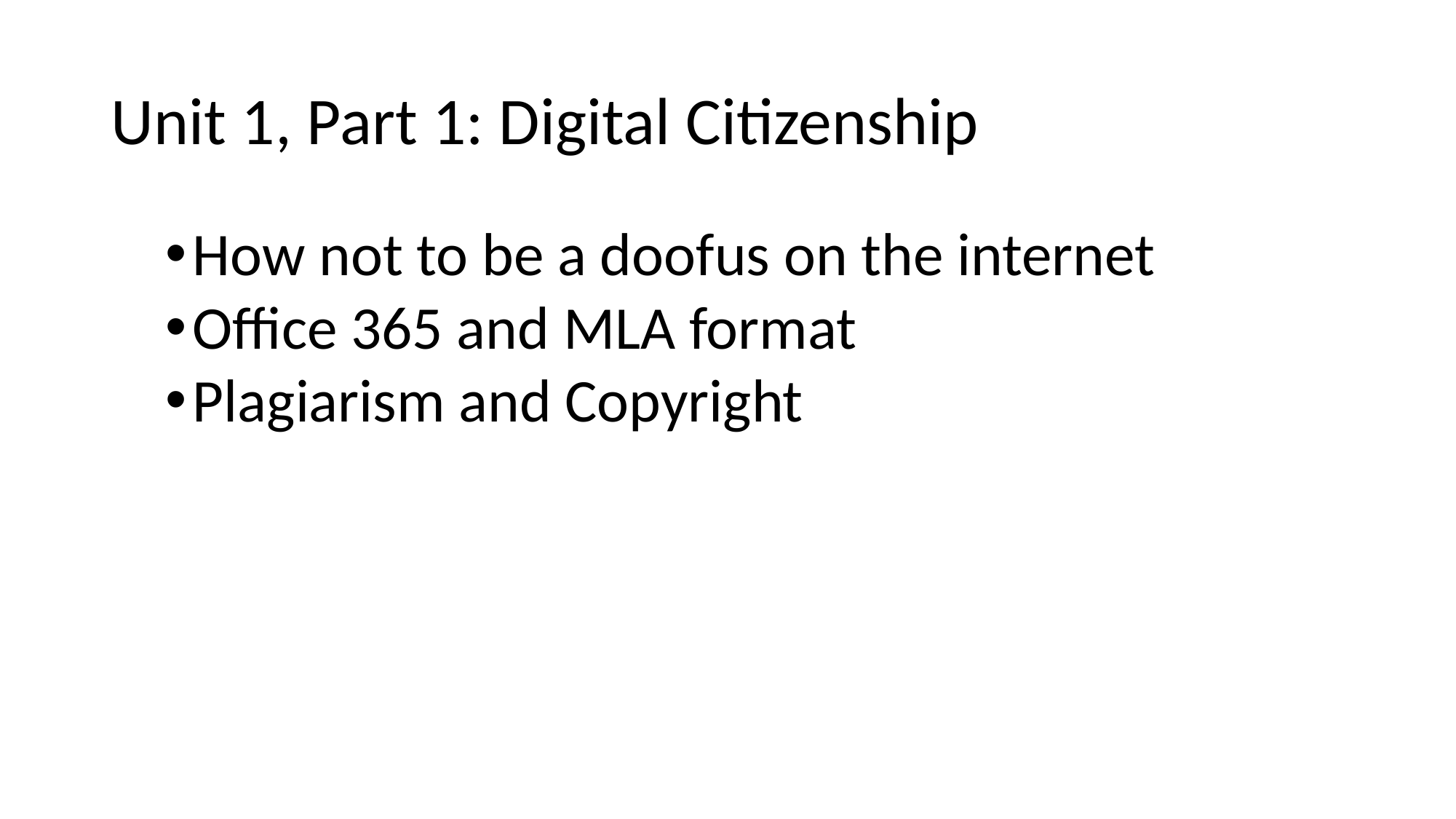

# Unit 1, Part 1: Digital Citizenship
How not to be a doofus on the internet
Office 365 and MLA format
Plagiarism and Copyright